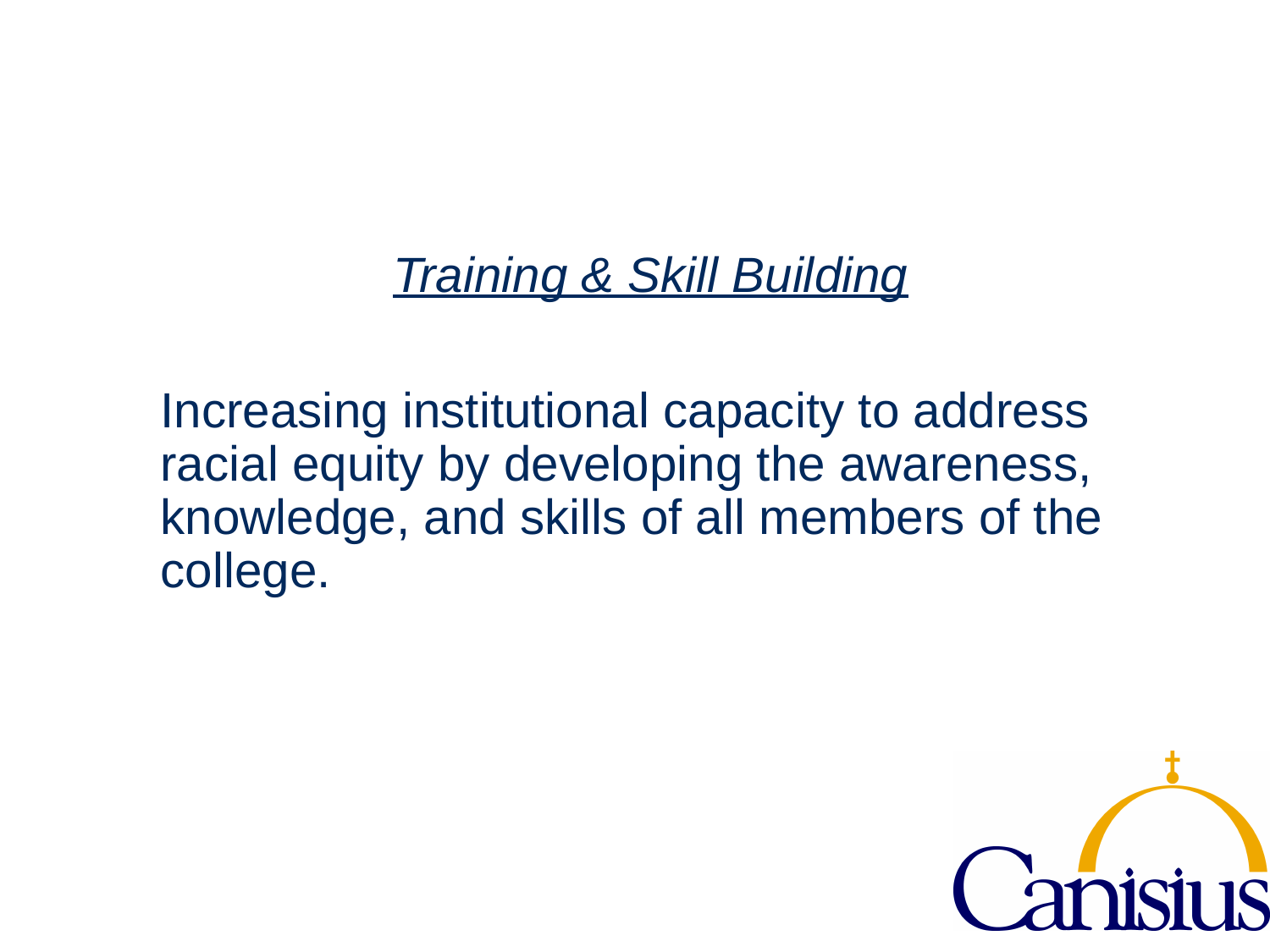

Training & Skill Building

Increasing institutional capacity to address racial equity by developing the awareness, knowledge, and skills of all members of the college.